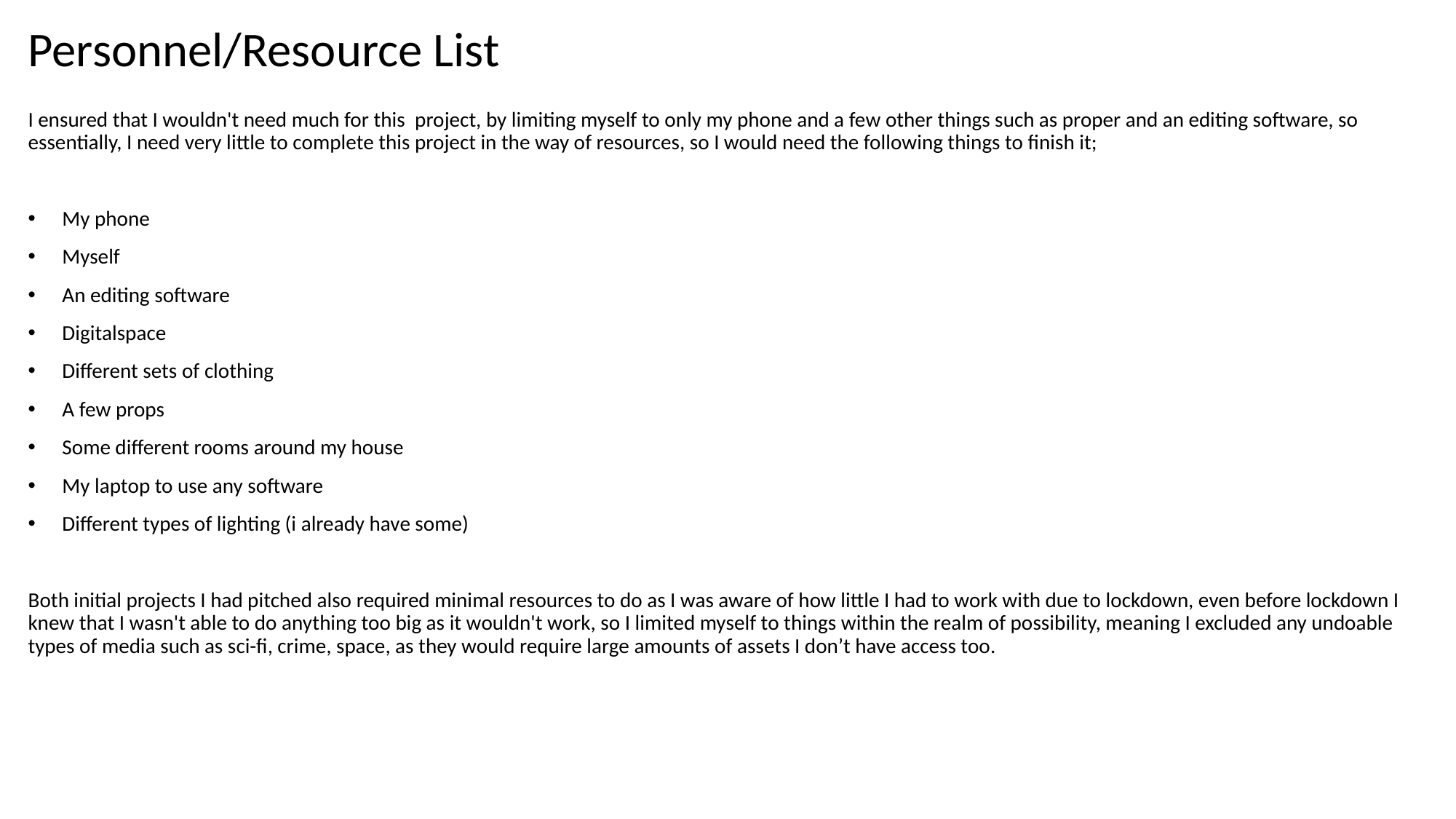

# Personnel/Resource List
I ensured that I wouldn't need much for this  project, by limiting myself to only my phone and a few other things such as proper and an editing software, so essentially, I need very little to complete this project in the way of resources, so I would need the following things to finish it;

My phone
Myself
An editing software
Digitalspace
Different sets of clothing
A few props
Some different rooms around my house
My laptop to use any software
Different types of lighting (i already have some)

Both initial projects I had pitched also required minimal resources to do as I was aware of how little I had to work with due to lockdown, even before lockdown I knew that I wasn't able to do anything too big as it wouldn't work, so I limited myself to things within the realm of possibility, meaning I excluded any undoable types of media such as sci-fi, crime, space, as they would require large amounts of assets I don’t have access too.